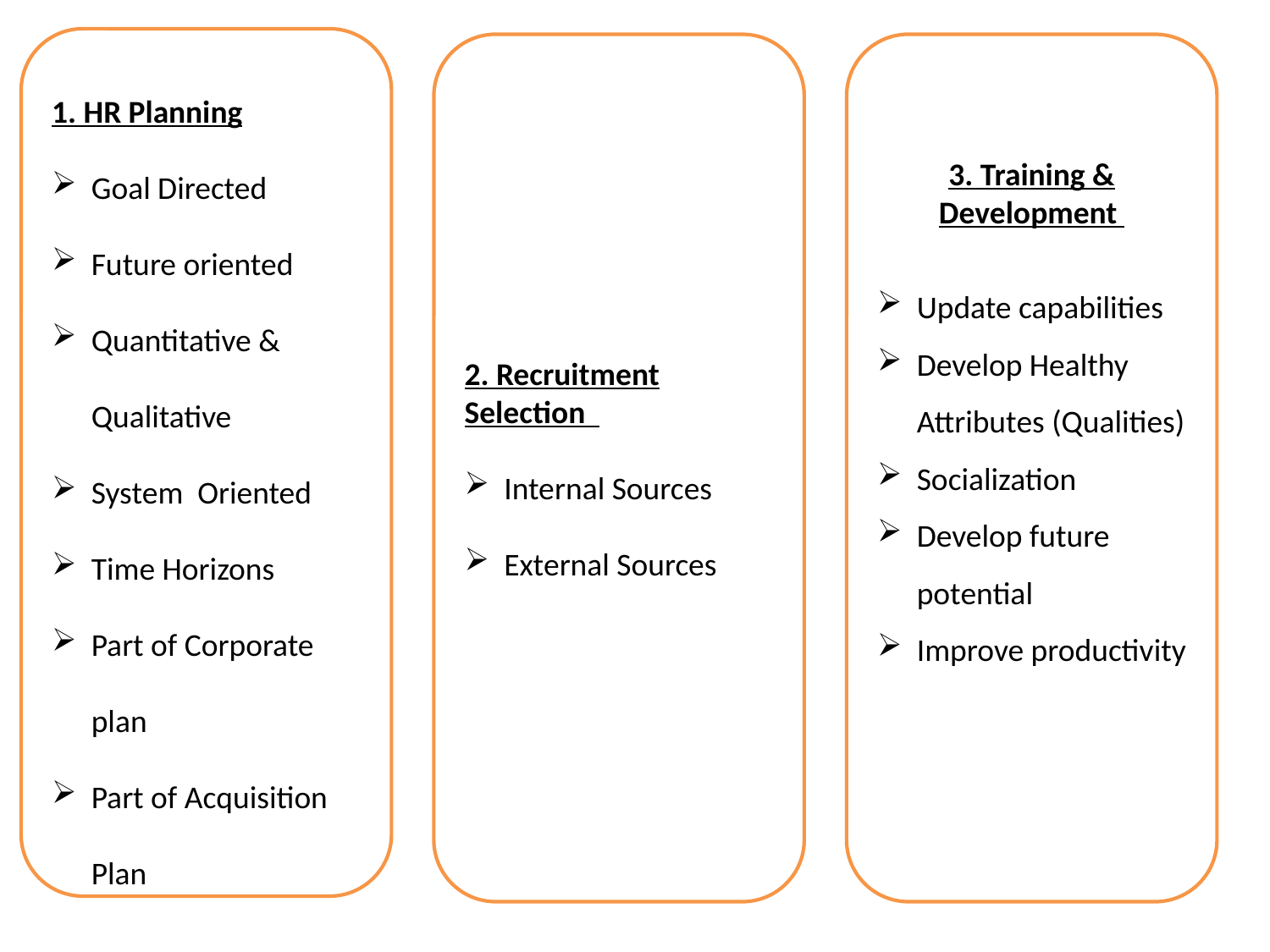

1. HR Planning
Goal Directed
Future oriented
Quantitative & Qualitative
System  Oriented
Time Horizons
Part of Corporate plan
Part of Acquisition Plan
2. Recruitment Selection
Internal Sources
External Sources

3. Training & Development

Update capabilities
Develop Healthy Attributes (Qualities)
Socialization
Develop future potential
Improve productivity